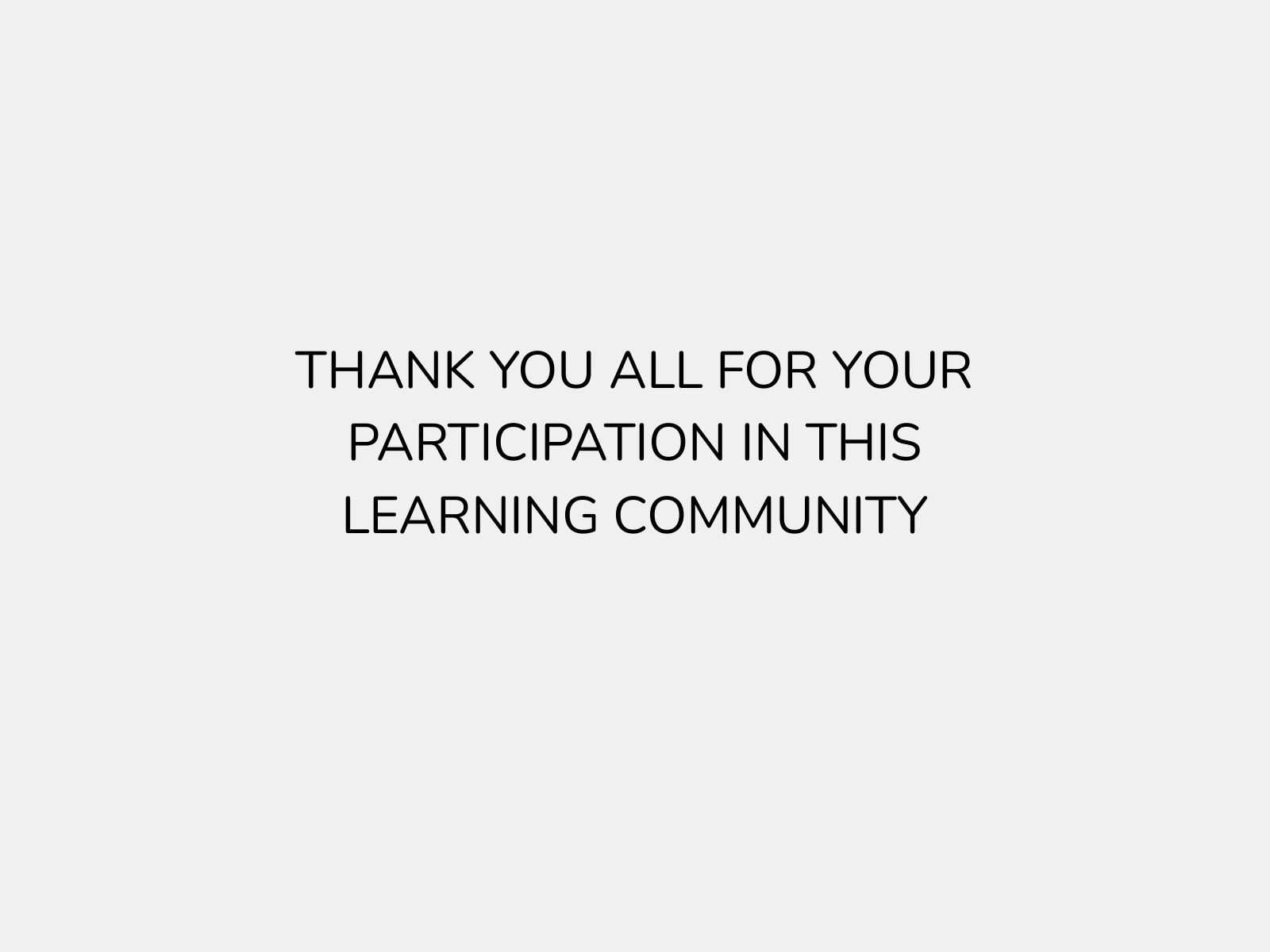

THANK YOU ALL FOR YOUR PARTICIPATION IN THIS LEARNING COMMUNITY